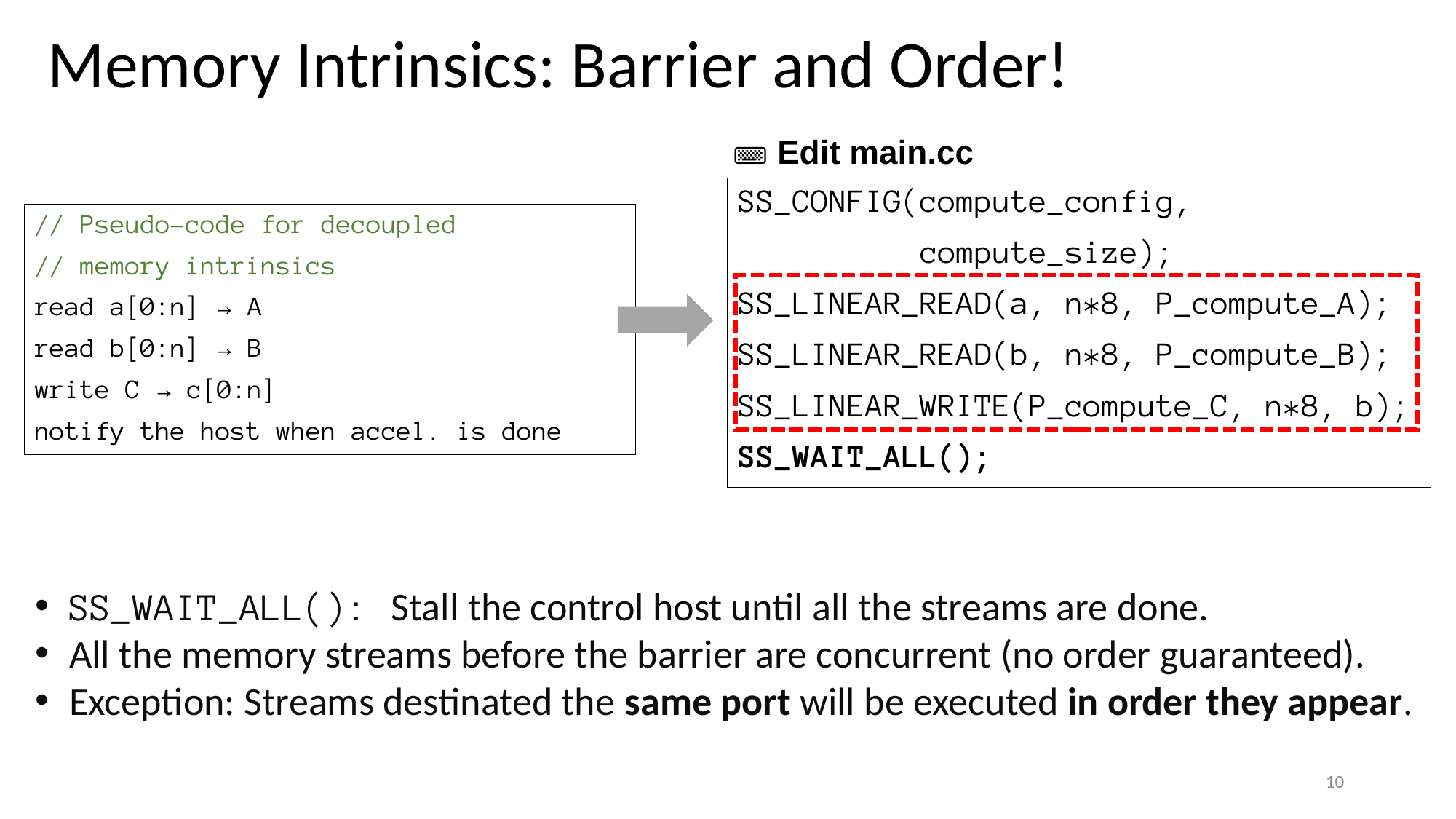

# Memory Intrinsics: Barrier and Order!
⌨ Edit main.cc
SS_CONFIG(compute_config,
          compute_size);
SS_LINEAR_READ(a, n*8, P_compute_A);
SS_LINEAR_READ(b, n*8, P_compute_B);
SS_LINEAR_WRITE(P_compute_C, n*8, b);
SS_WAIT_ALL();

// Pseudo-code for decoupled
// memory intrinsics
read a[0:n] → A
read b[0:n] → B
write C → c[0:n]
notify the host when accel. is done

SS_WAIT_ALL(): Stall the control host until all the streams are done.
All the memory streams before the barrier are concurrent (no order guaranteed).
Exception: Streams destinated the same port will be executed in order they appear.
10